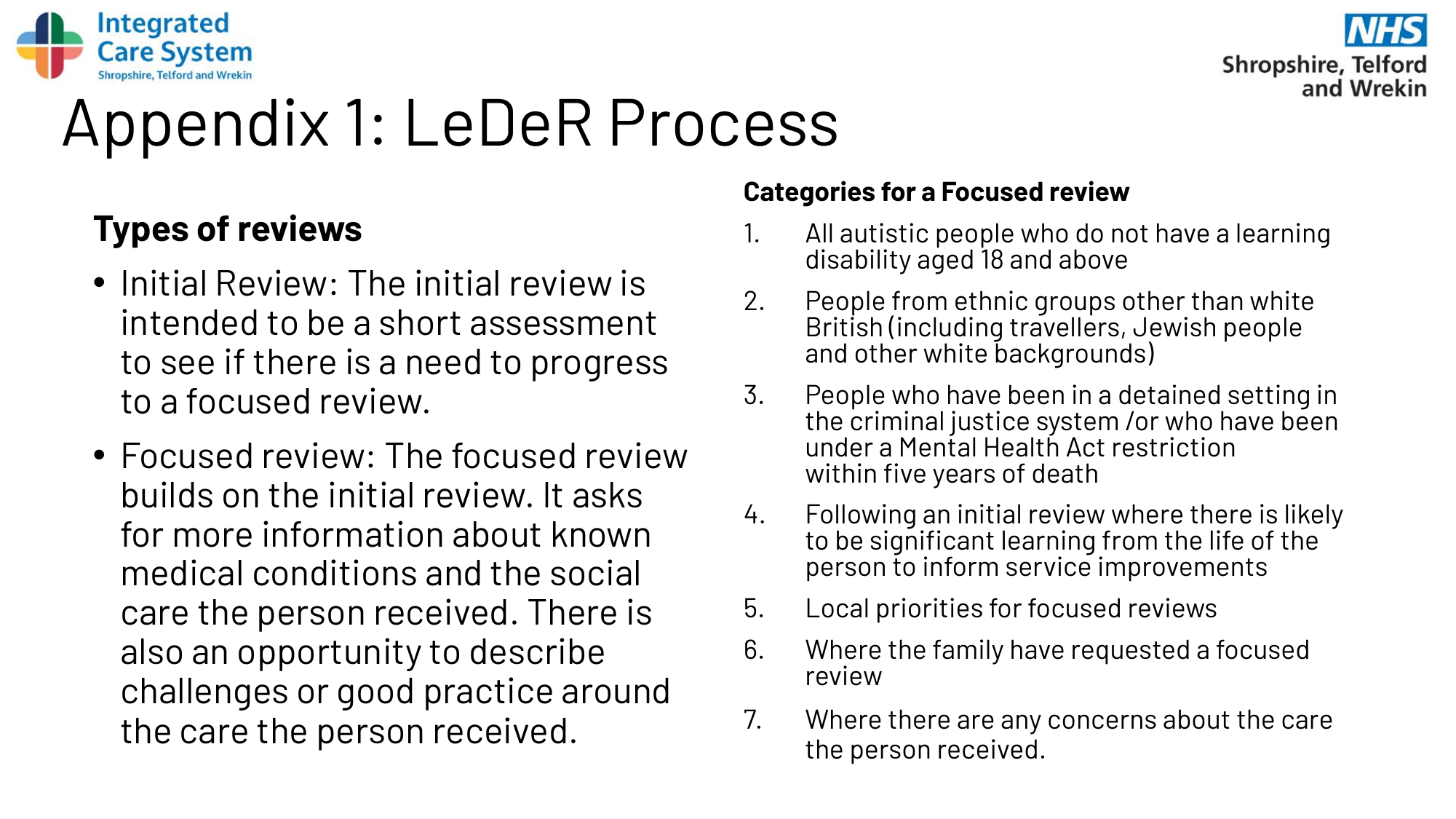

# Appendix 1: LeDeR Process
Categories for a Focused review
All autistic people who do not have a learning disability aged 18 and above
People from ethnic groups other than white British (including travellers, Jewish people and other white backgrounds)
People who have been in a detained setting in the criminal justice system /or who have been under a Mental Health Act restriction within five years of death
Following an initial review where there is likely to be significant learning from the life of the person to inform service improvements
Local priorities for focused reviews
Where the family have requested a focused review
Where there are any concerns about the care the person received.
Types of reviews
Initial Review: The initial review is intended to be a short assessment to see if there is a need to progress to a focused review.
Focused review: The focused review builds on the initial review. It asks for more information about known medical conditions and the social care the person received. There is also an opportunity to describe challenges or good practice around the care the person received.